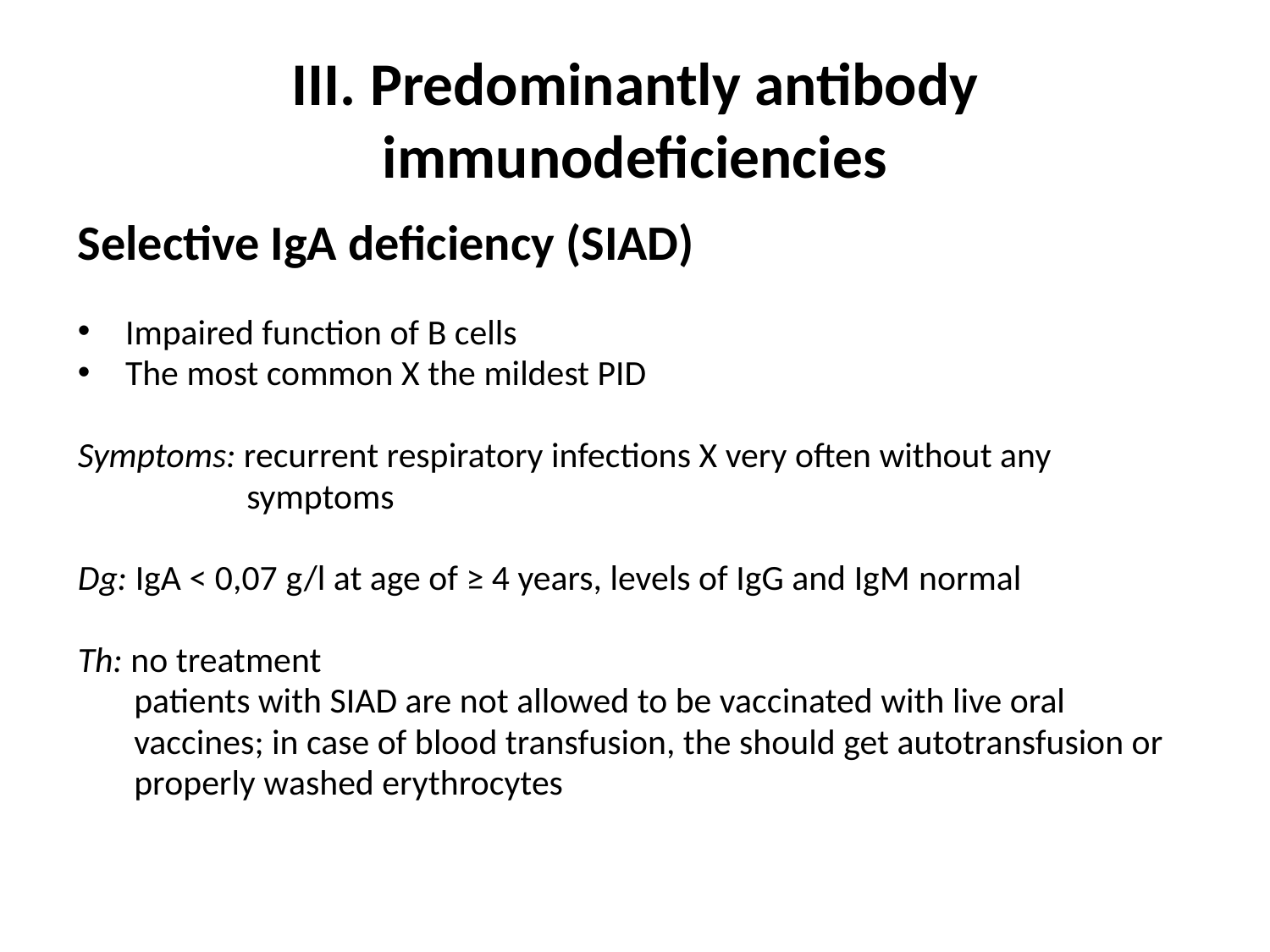

# III. Predominantly antibody immunodeficiencies
Selective IgA deficiency (SIAD)

Impaired function of B cells
The most common X the mildest PID

Symptoms: recurrent respiratory infections X very often without any
                     symptoms

Dg: IgA ˂ 0,07 g/l at age of ≥ 4 years, levels of IgG and IgM normal

Th: no treatment
       patients with SIAD are not allowed to be vaccinated with live oral
       vaccines; in case of blood transfusion, the should get autotransfusion or
       properly washed erythrocytes